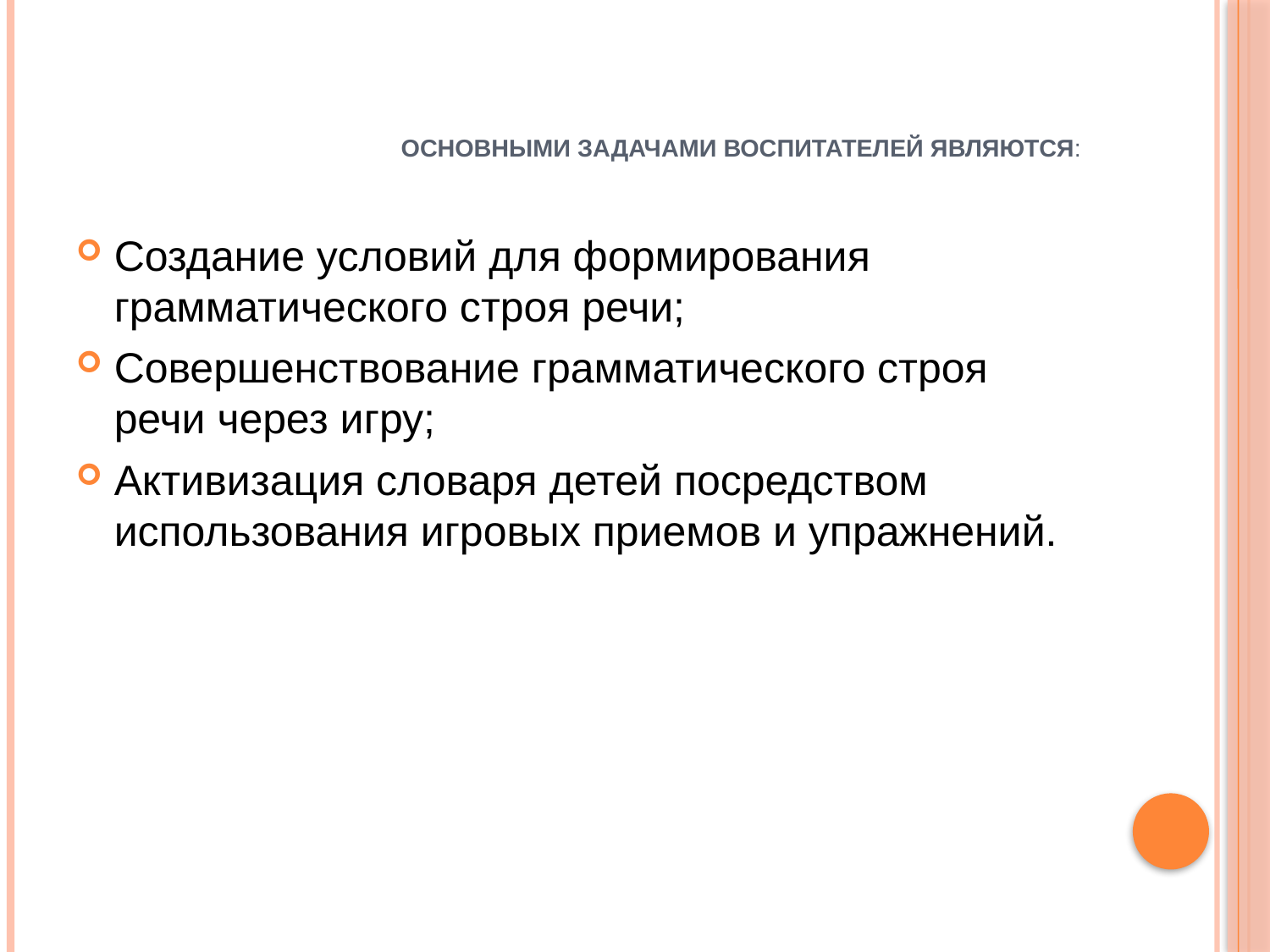

# Основными задачами воспитателей являются:
Создание условий для формирования грамматического строя речи;
Совершенствование грамматического строя речи через игру;
Активизация словаря детей посредством использования игровых приемов и упражнений.